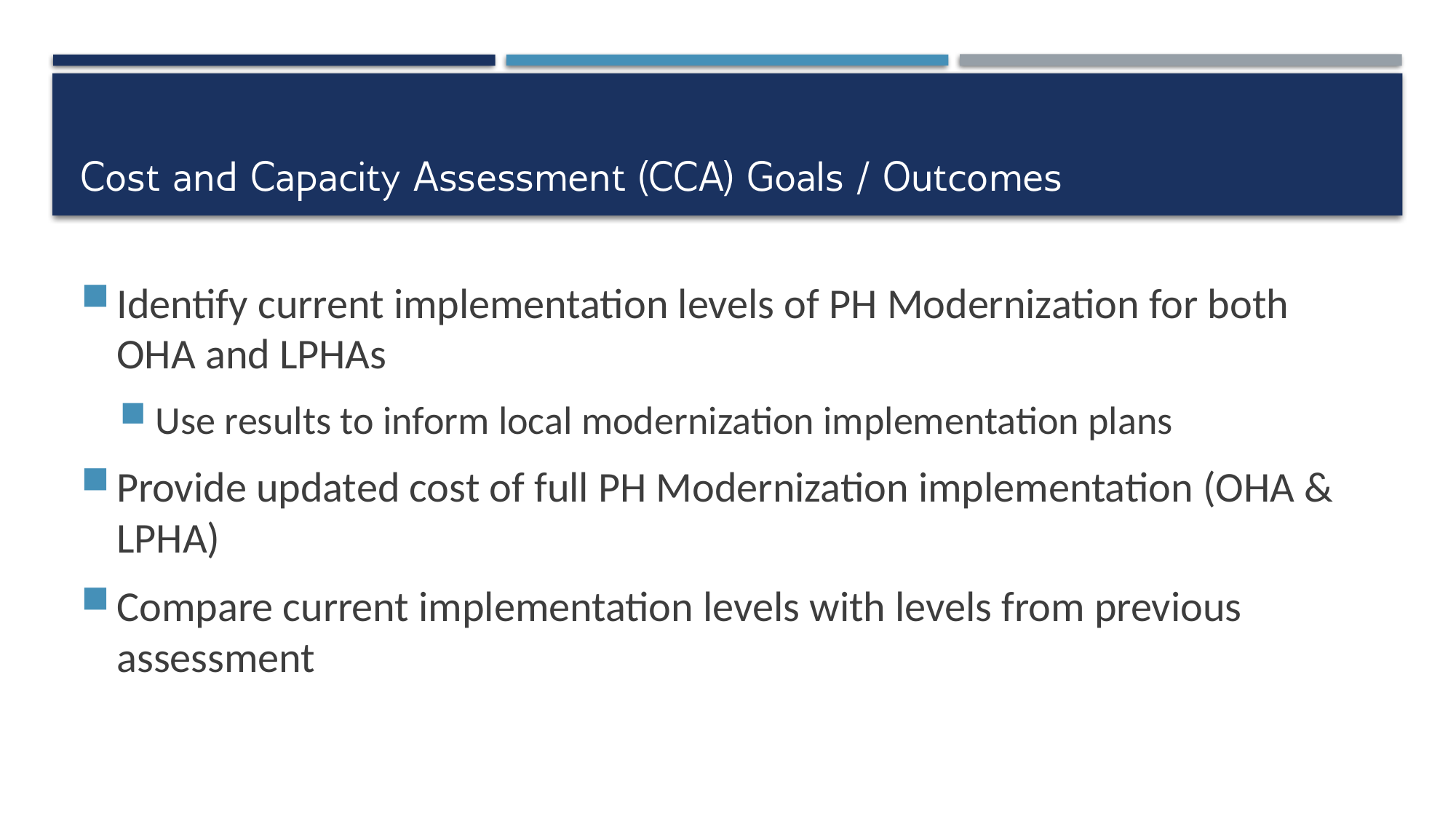

# Cost and Capacity Assessment (CCA) Goals / Outcomes
Identify current implementation levels of PH Modernization for both OHA and LPHAs
Use results to inform local modernization implementation plans
Provide updated cost of full PH Modernization implementation (OHA & LPHA)
Compare current implementation levels with levels from previous assessment